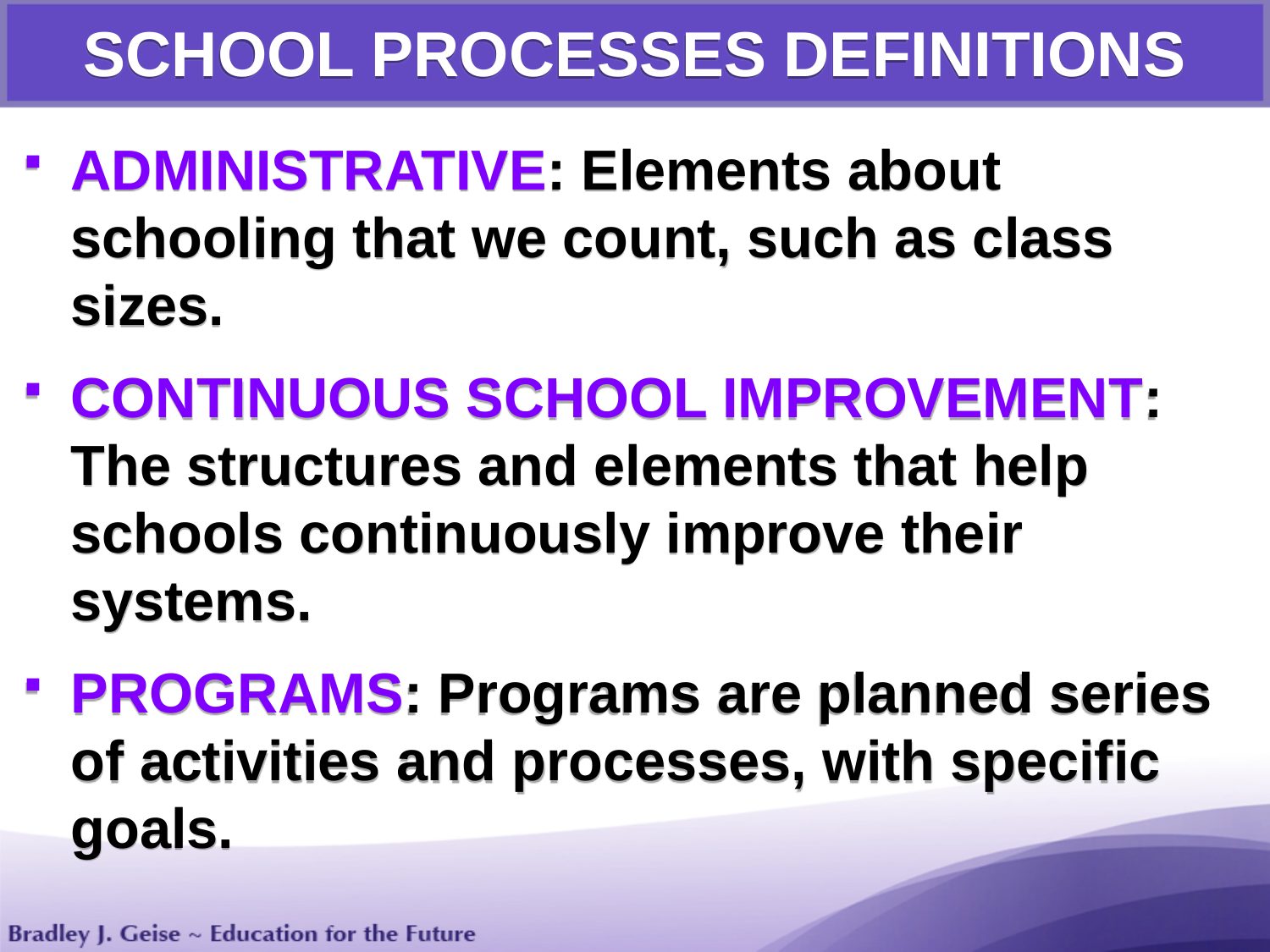

SCHOOL PROCESSES DEFINITIONS
ADMINISTRATIVE: Elements about schooling that we count, such as class sizes.
CONTINUOUS SCHOOL IMPROVEMENT: The structures and elements that help schools continuously improve their systems.
PROGRAMS: Programs are planned series of activities and processes, with specific goals.